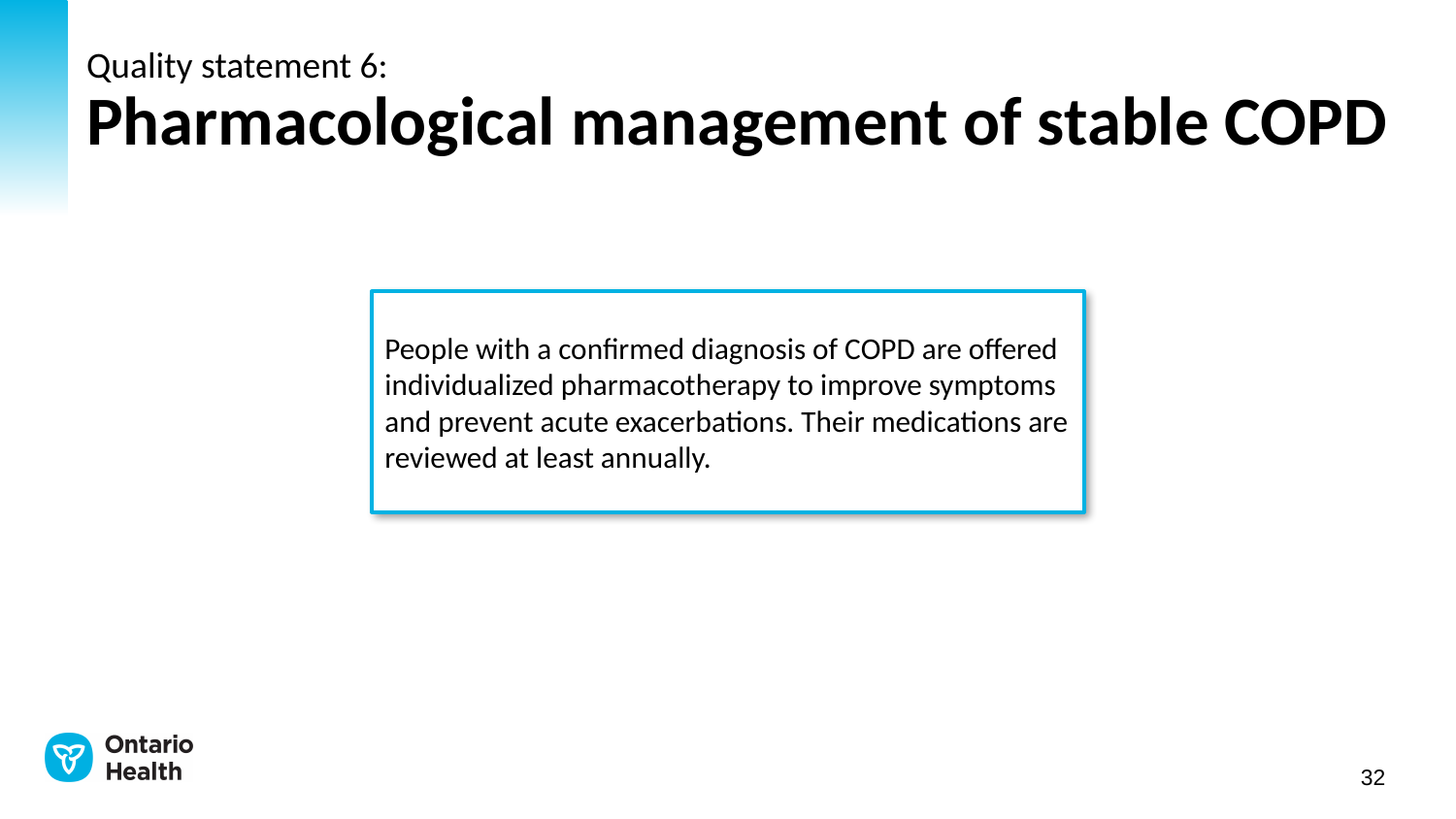

# Quality statement 6: Pharmacological management of stable COPD
People with a confirmed diagnosis of COPD are offered individualized pharmacotherapy to improve symptoms and prevent acute exacerbations. Their medications are reviewed at least annually.